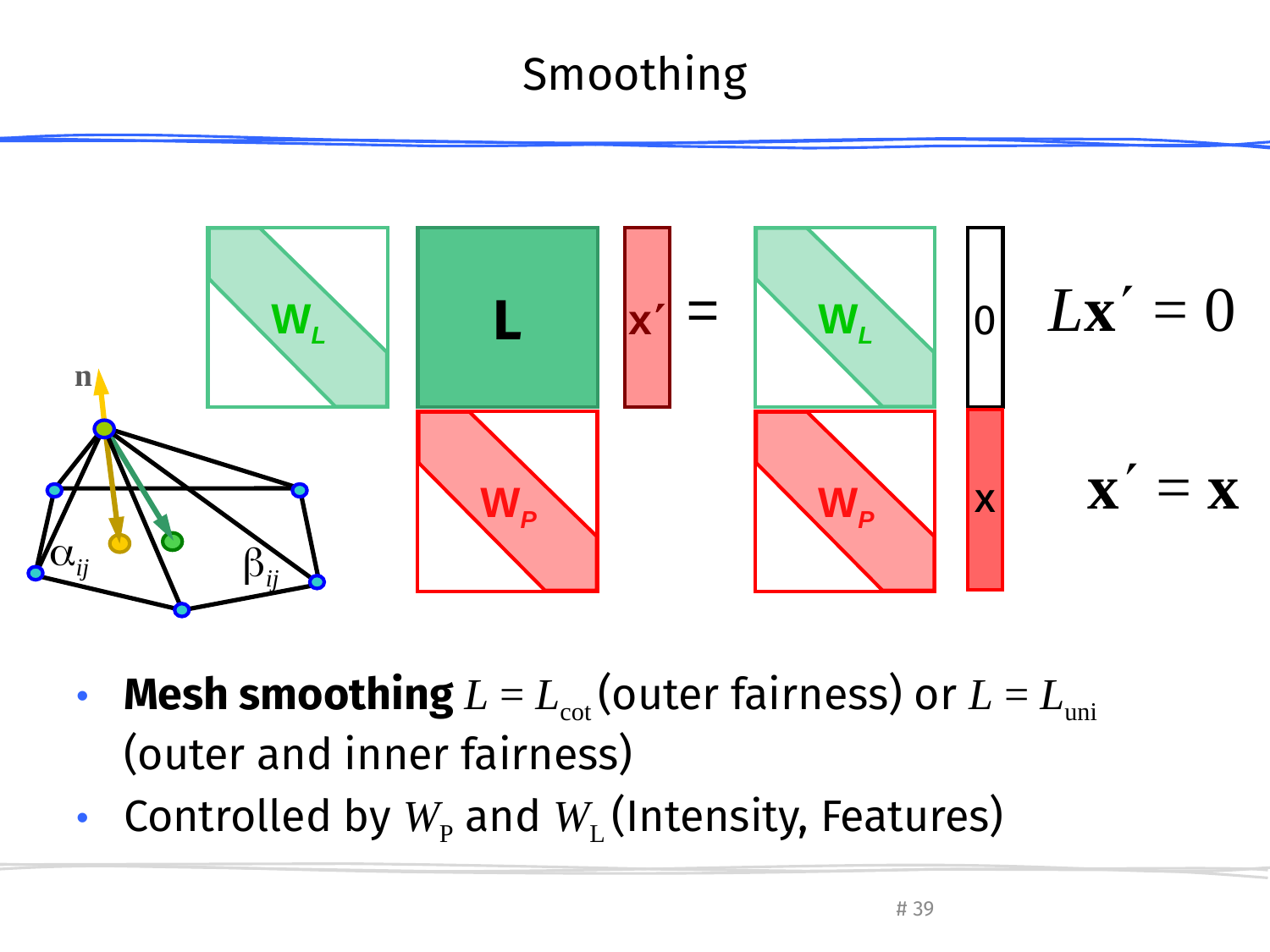

# Smoothing

Mesh smoothing L = Lcot (outer fairness) or L = Luni (outer and inner fairness)
Controlled by WP and WL (Intensity, Features)

WL

WL
L
x′
0
Lx′ = 0
=
n

αij
βij

X

WP

WP
x′ = x
March 27, 2013
Olga Sorkine-Hornung
39